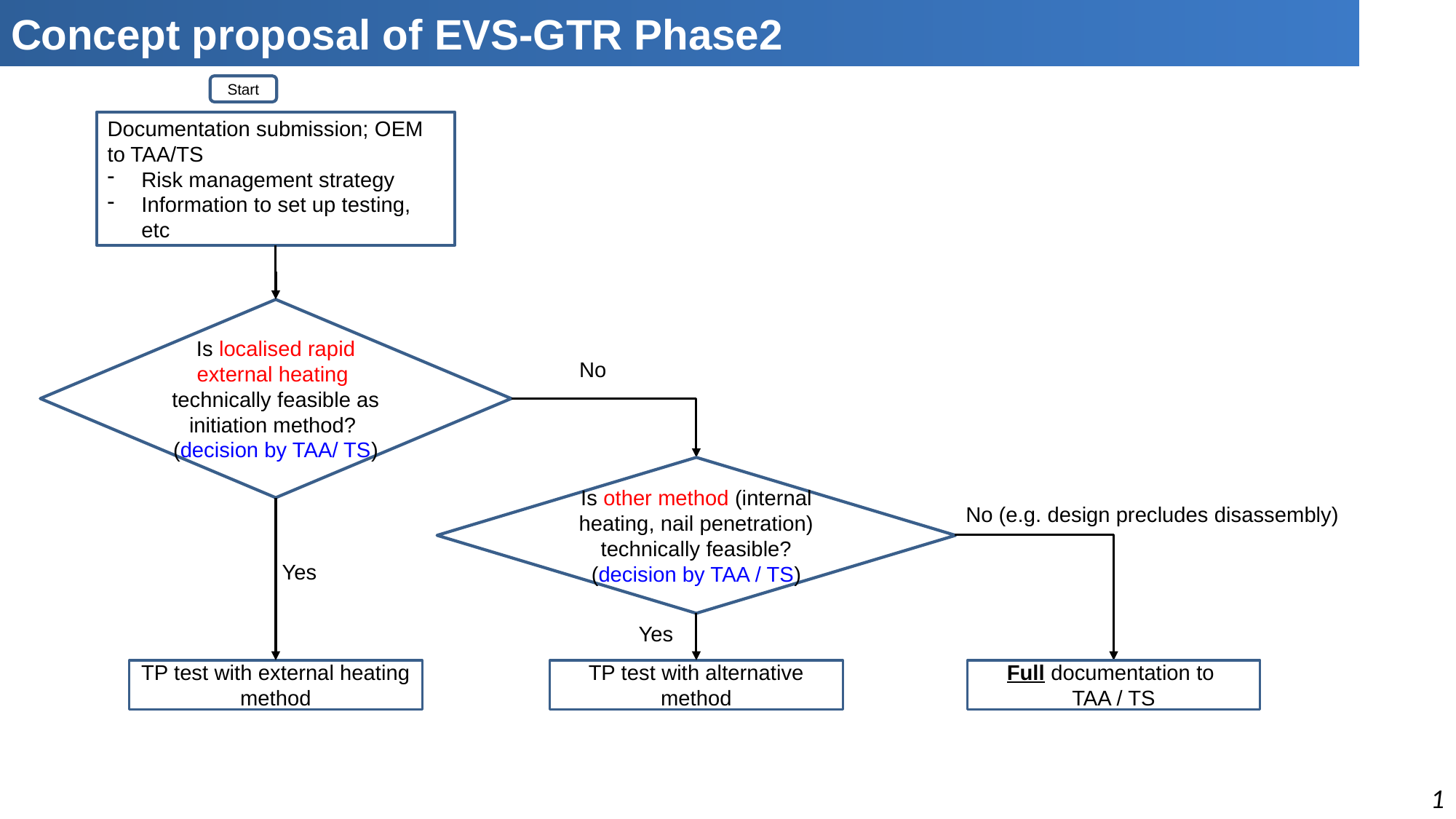

Concept proposal of EVS-GTR Phase2
Start
Documentation submission; OEM to TAA/TS
Risk management strategy
Information to set up testing, etc
Is localised rapid external heating  technically feasible as initiation method?  (decision by TAA/ TS)
No
Is other method (internal heating, nail penetration) technically feasible? (decision by TAA / TS)
No (e.g. design precludes disassembly)
Yes
Yes
TP test with external heating method
TP test with alternative method
Full documentation to
TAA / TS
1